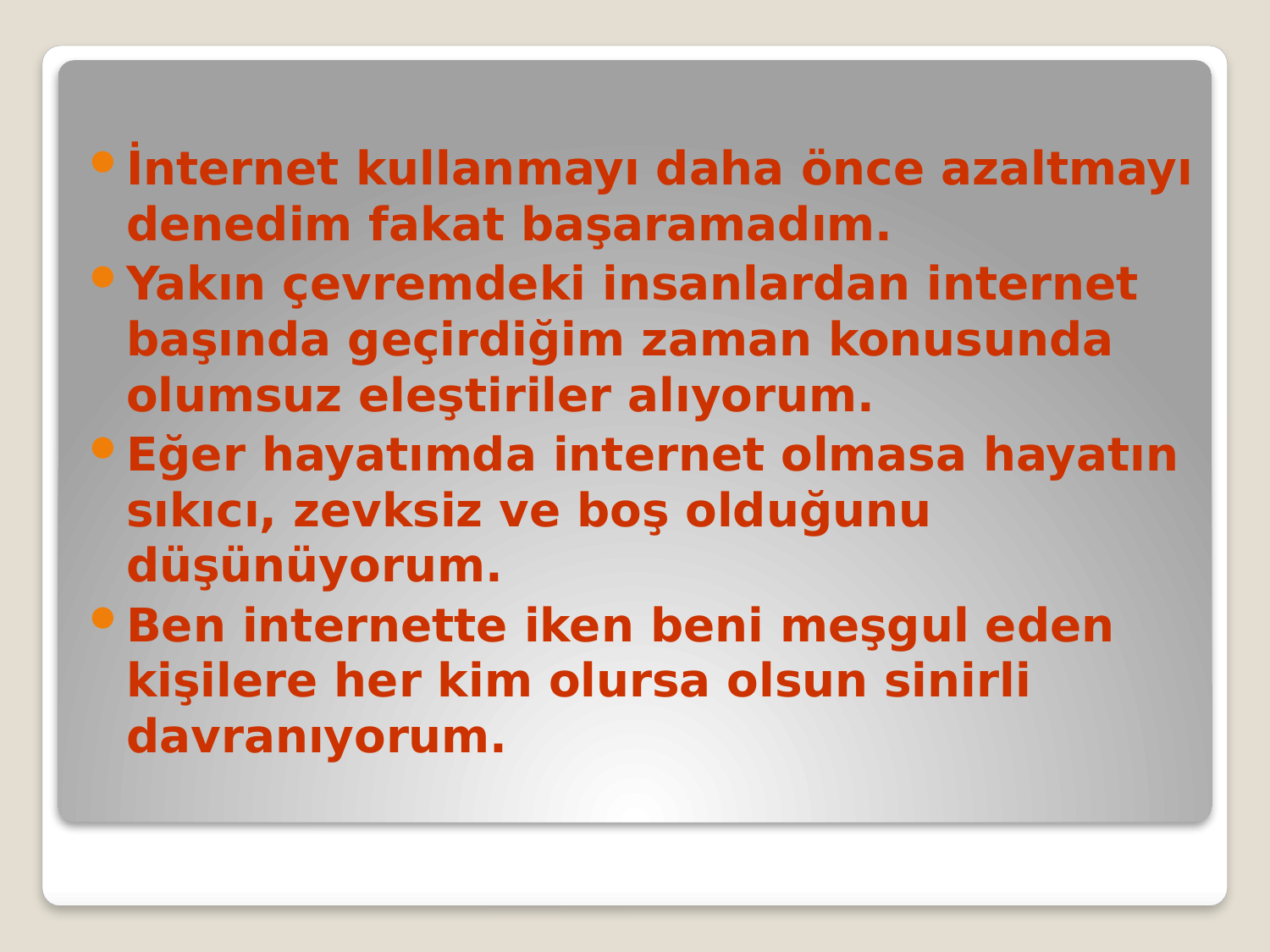

İnternet kullanmayı daha önce azaltmayı denedim fakat başaramadım.
Yakın çevremdeki insanlardan internet başında geçirdiğim zaman konusunda olumsuz eleştiriler alıyorum.
Eğer hayatımda internet olmasa hayatın sıkıcı, zevksiz ve boş olduğunu düşünüyorum.
Ben internette iken beni meşgul eden kişilere her kim olursa olsun sinirli davranıyorum.